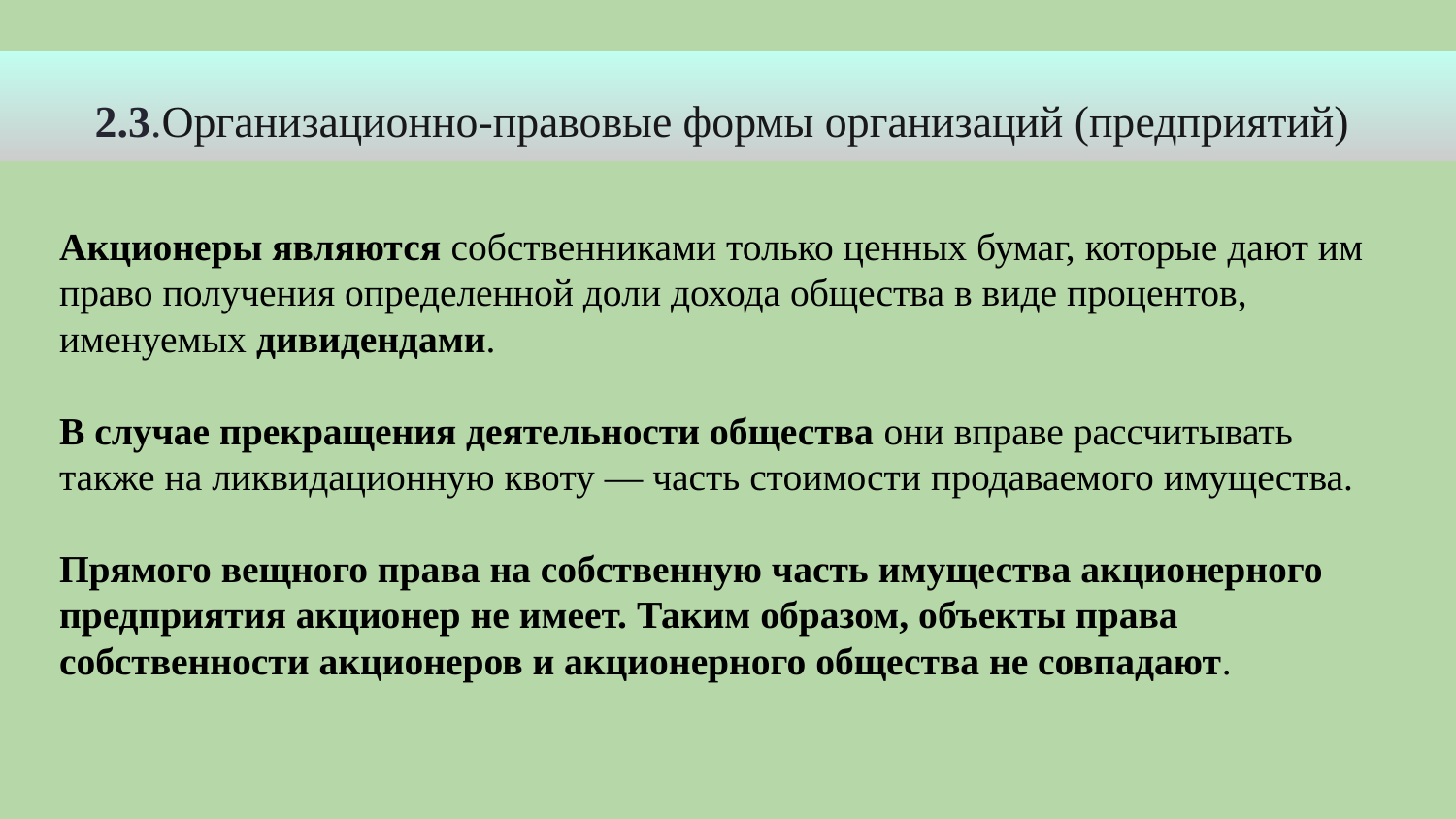

2.3.Организационно-правовые формы организаций (предприятий)
Акционеры являются собственниками только ценных бумаг, которые дают им право получения определенной доли дохода общества в виде процентов, именуемых дивидендами.

В случае прекращения деятельности общества они вправе рассчитывать также на ликвидационную квоту — часть стоимости продаваемого имущества.

Прямого вещного права на собственную часть имущества акционерного предприятия акционер не имеет. Таким образом, объекты права собственности акционеров и акционерного общества не совпадают.